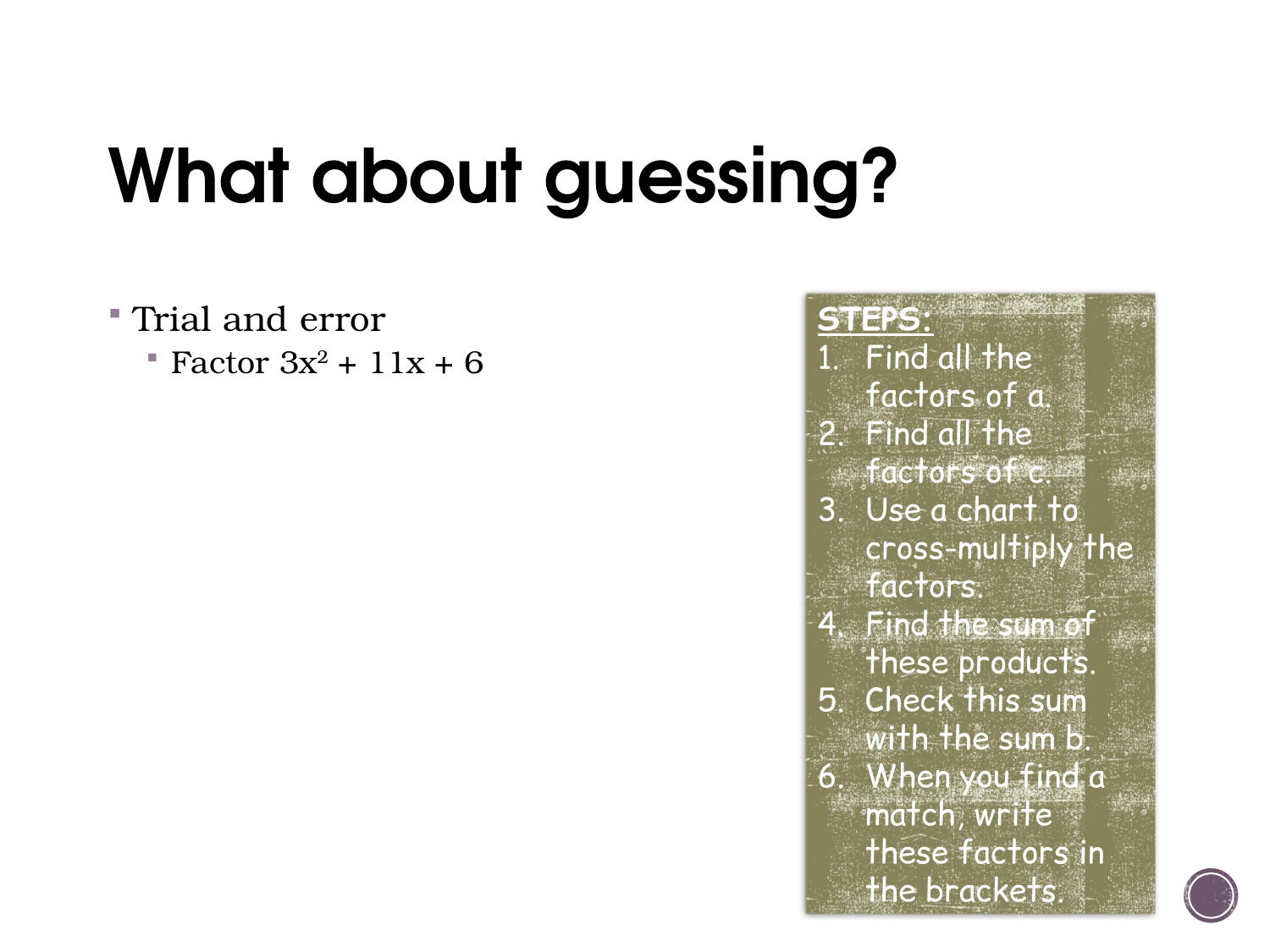

# What about guessing?
STEPS:
Find all the factors of a.
Find all the factors of c.
Use a chart to cross-multiply the factors.
Find the sum of these products.
Check this sum with the sum b.
When you find a match, write these factors in the brackets.
Trial and error
Factor 3x2 + 11x + 6